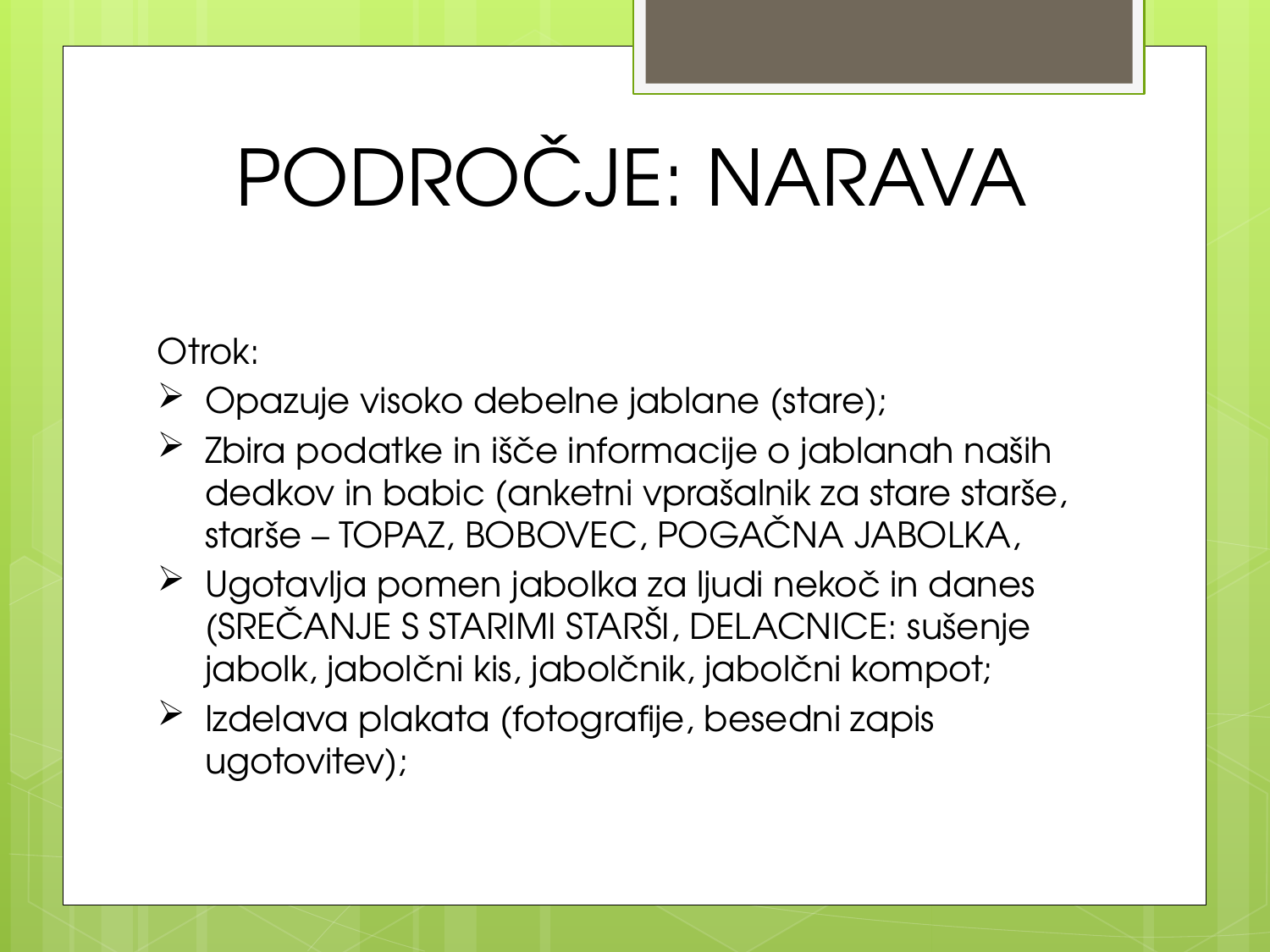

PODROČJE: NARAVA
Otrok:
Opazuje visoko debelne jablane (stare);
Zbira podatke in išče informacije o jablanah naših dedkov in babic (anketni vprašalnik za stare starše, starše – TOPAZ, BOBOVEC, POGAČNA JABOLKA,
Ugotavlja pomen jabolka za ljudi nekoč in danes (SREČANJE S STARIMI STARŠI, DELACNICE: sušenje jabolk, jabolčni kis, jabolčnik, jabolčni kompot;
Izdelava plakata (fotografije, besedni zapis ugotovitev);